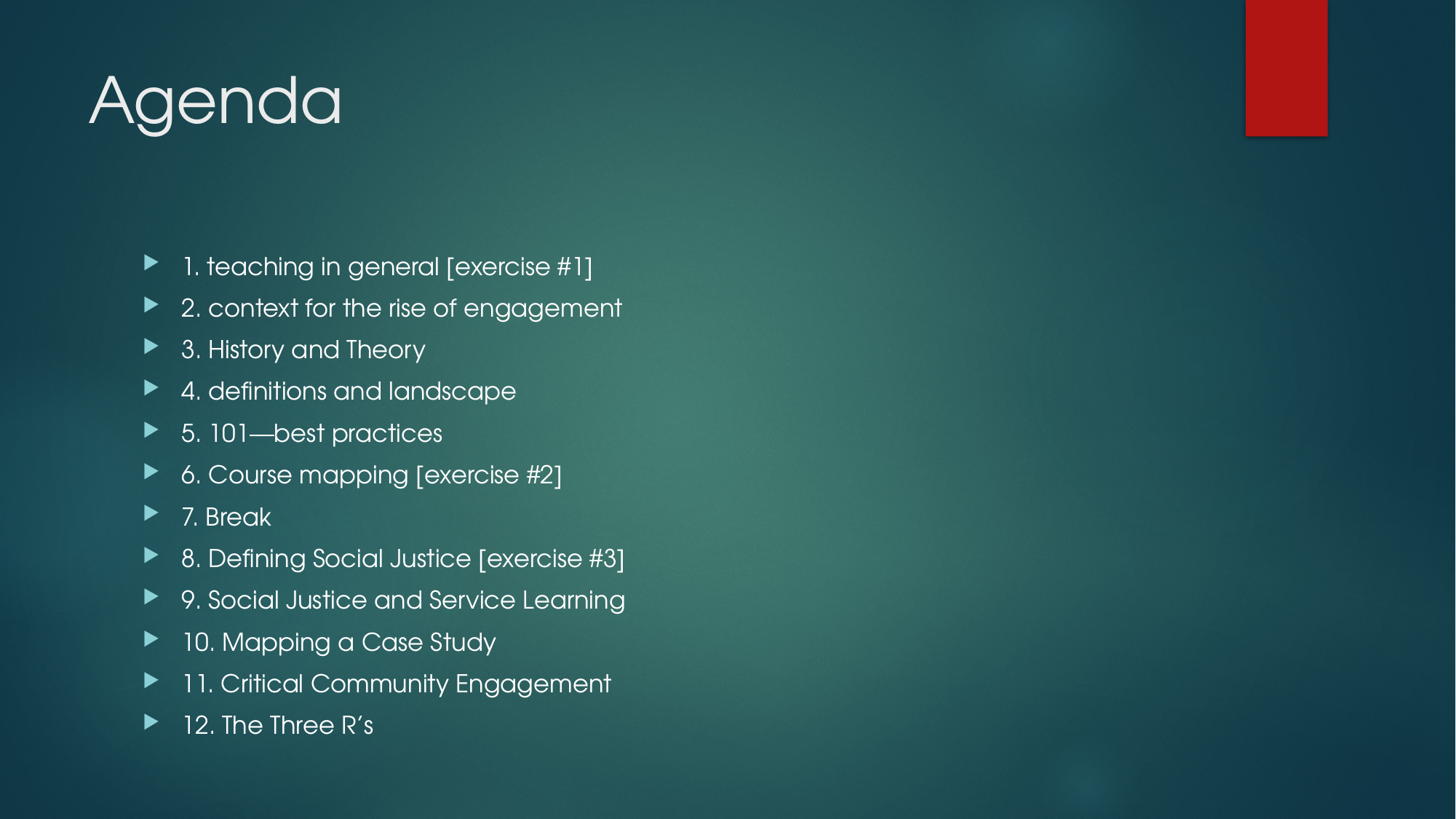

# Agenda
1. teaching in general [exercise #1]
2. context for the rise of engagement
3. History and Theory
4. definitions and landscape
5. 101—best practices
6. Course mapping [exercise #2]
7. Break
8. Defining Social Justice [exercise #3]
9. Social Justice and Service Learning
10. Mapping a Case Study
11. Critical Community Engagement
12. The Three R’s